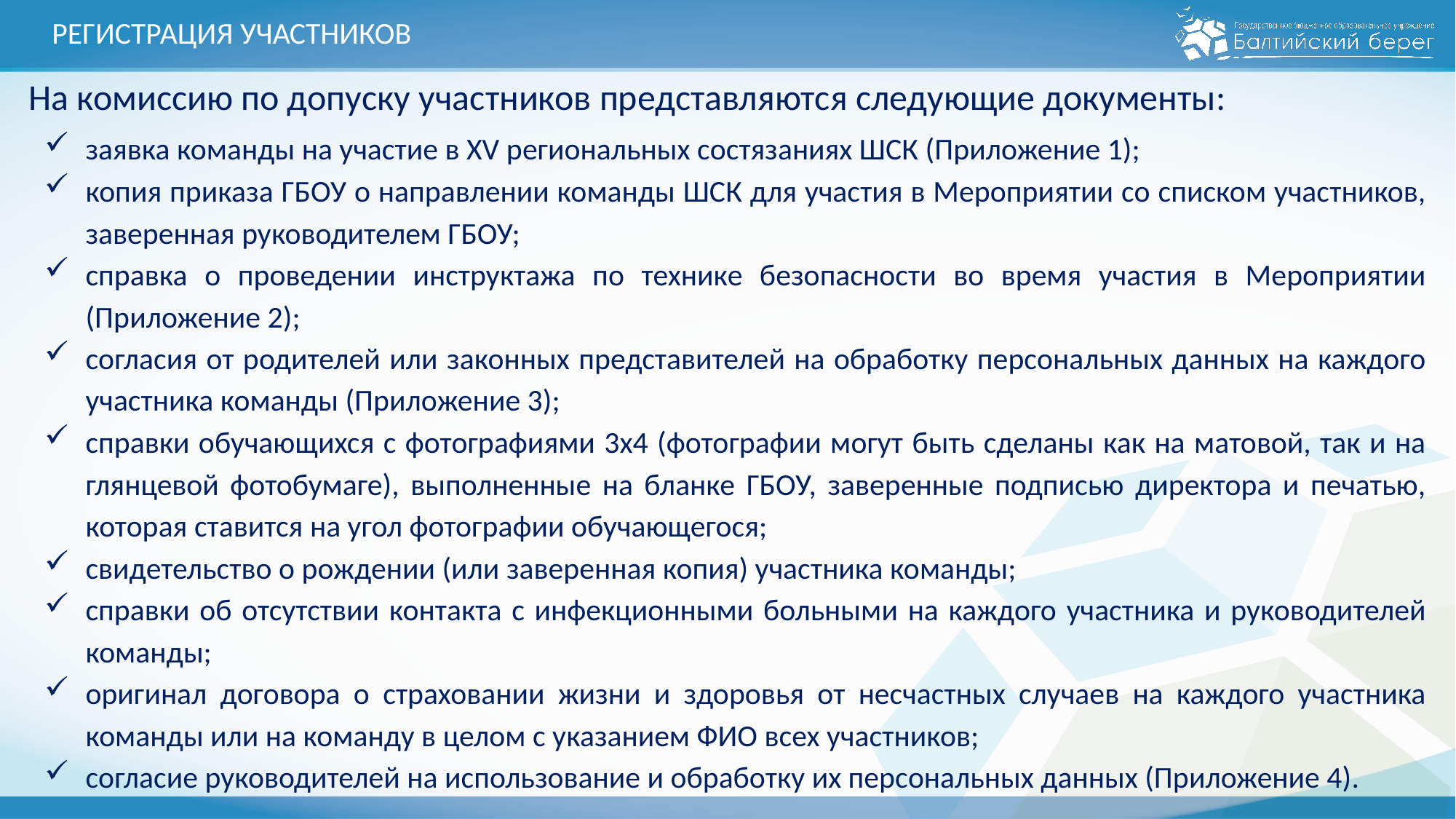

# РЕГИСТРАЦИЯ УЧАСТНИКОВ
На комиссию по допуску участников представляются следующие документы:
заявка команды на участие в XV региональных состязаниях ШСК (Приложение 1);
копия приказа ГБОУ о направлении команды ШСК для участия в Мероприятии со списком участников, заверенная руководителем ГБОУ;
справка о проведении инструктажа по технике безопасности во время участия в Мероприятии (Приложение 2);
согласия от родителей или законных представителей на обработку персональных данных на каждого участника команды (Приложение 3);
справки обучающихся с фотографиями 3х4 (фотографии могут быть сделаны как на матовой, так и на глянцевой фотобумаге), выполненные на бланке ГБОУ, заверенные подписью директора и печатью, которая ставится на угол фотографии обучающегося;
свидетельство о рождении (или заверенная копия) участника команды;
справки об отсутствии контакта с инфекционными больными на каждого участника и руководителей команды;
оригинал договора о страховании жизни и здоровья от несчастных случаев на каждого участника команды или на команду в целом с указанием ФИО всех участников;
согласие руководителей на использование и обработку их персональных данных (Приложение 4).